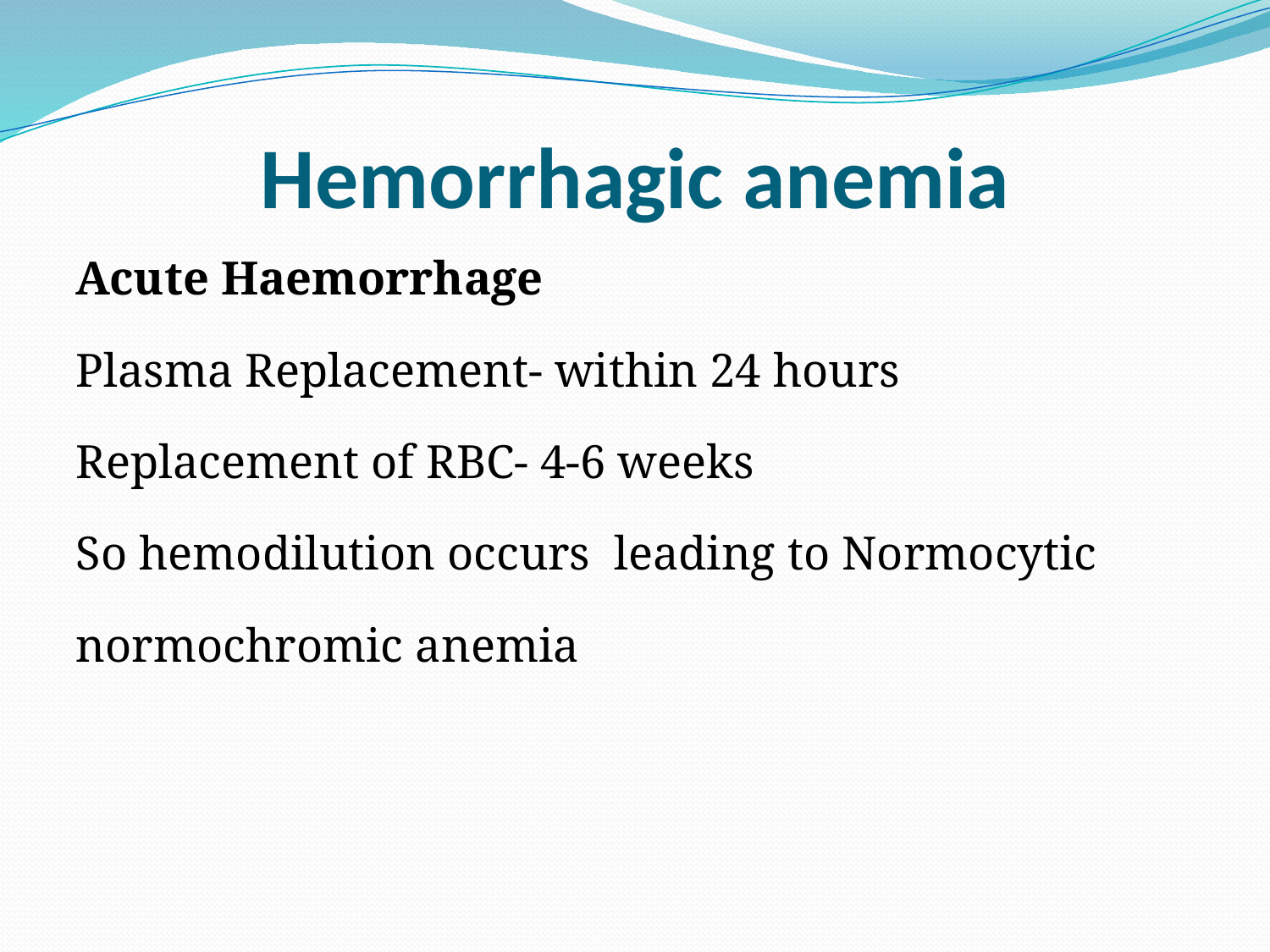

# Hemorrhagic anemia
Acute Haemorrhage
Plasma Replacement- within 24 hours
Replacement of RBC- 4-6 weeks
So hemodilution occurs  leading to Normocytic
normochromic anemia